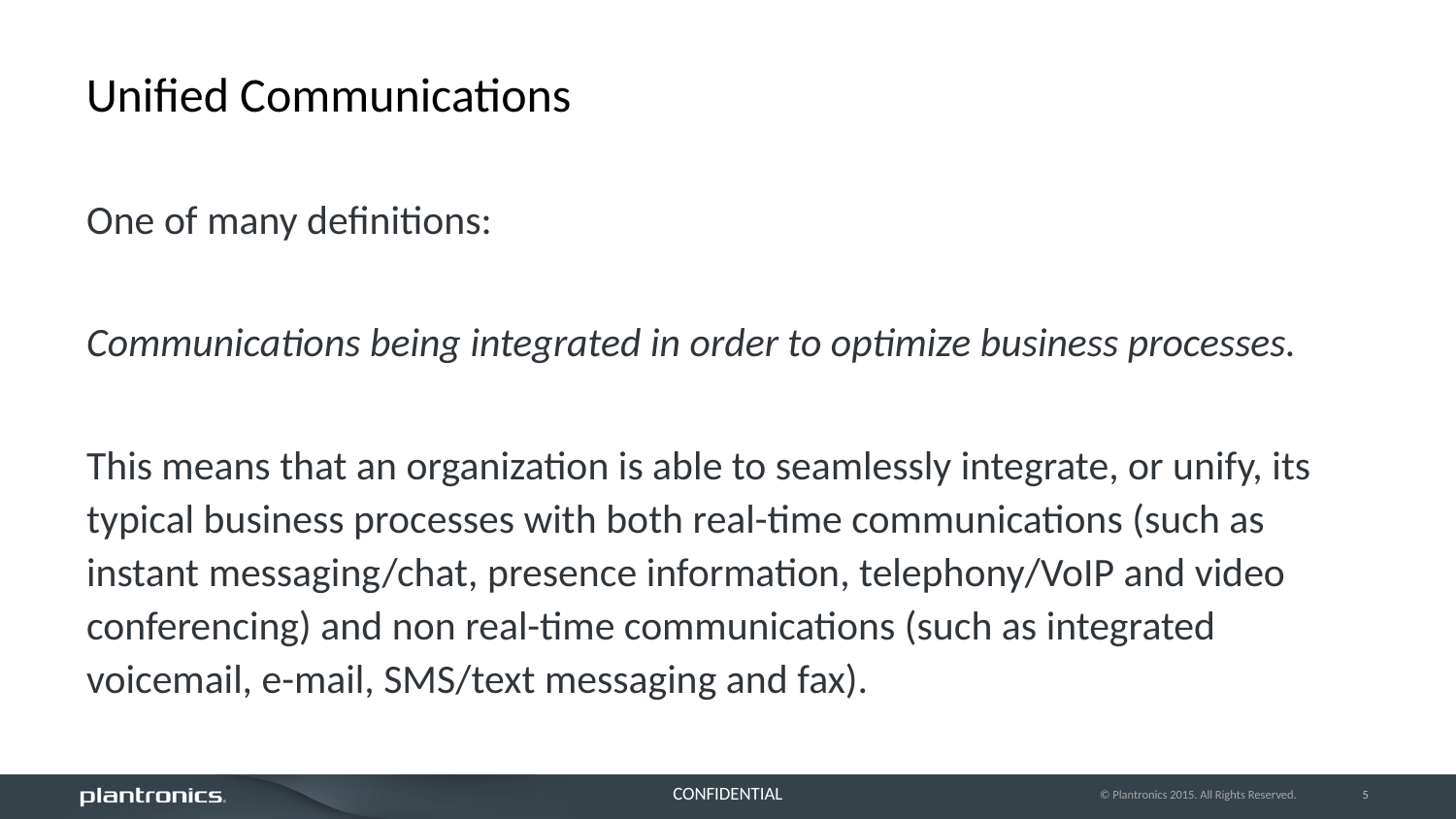

# Unified Communications
One of many definitions:

Communications being integrated in order to optimize business processes.

This means that an organization is able to seamlessly integrate, or unify, its typical business processes with both real-time communications (such as instant messaging/chat, presence information, telephony/VoIP and video conferencing) and non real-time communications (such as integrated voicemail, e-mail, SMS/text messaging and fax).
© Plantronics 2015. All Rights Reserved.
5